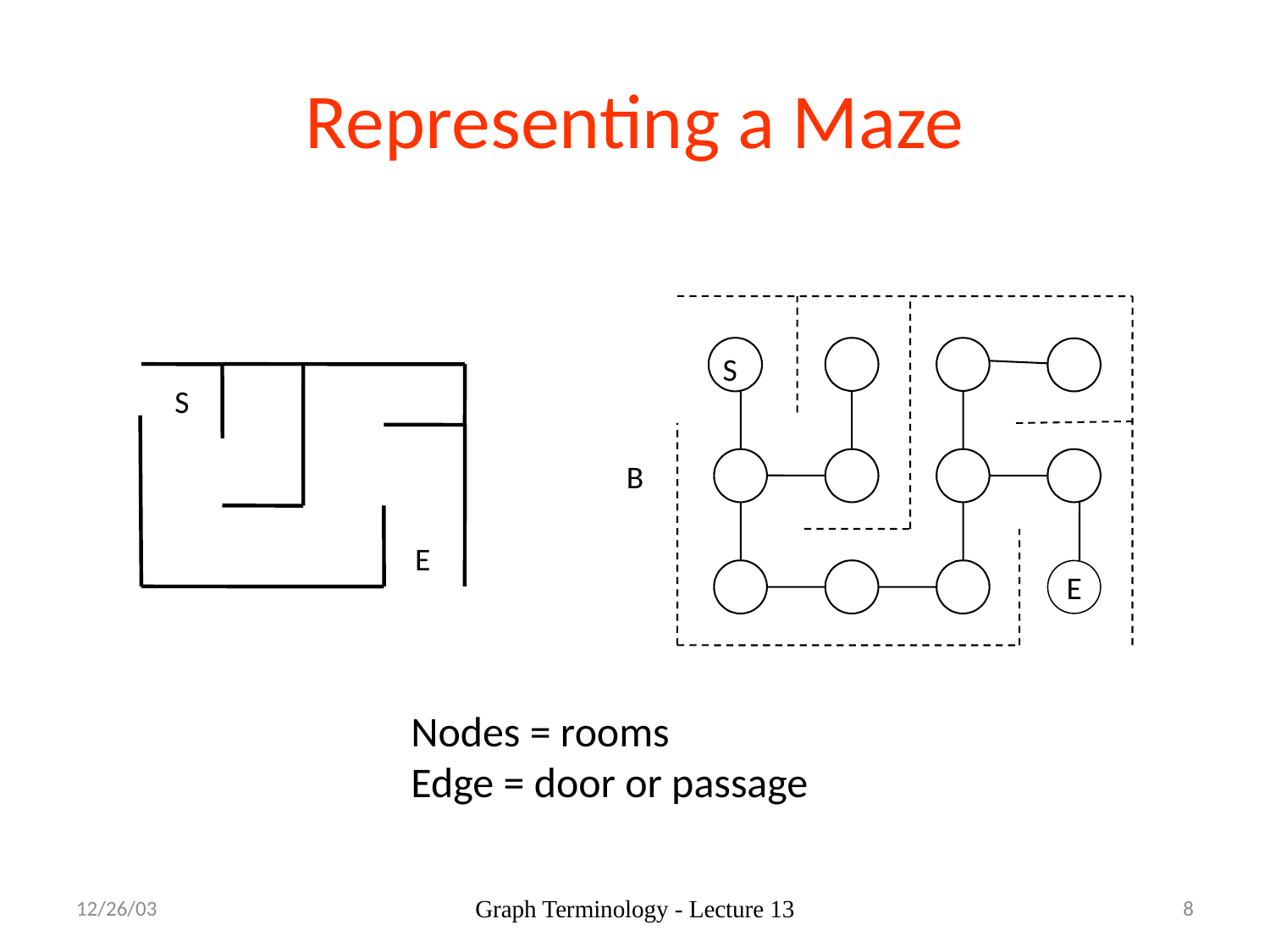

# Representing a Maze

S

S

B

E

E

Nodes = rooms
Edge = door or passage
12/26/03
Graph Terminology - Lecture 13
8